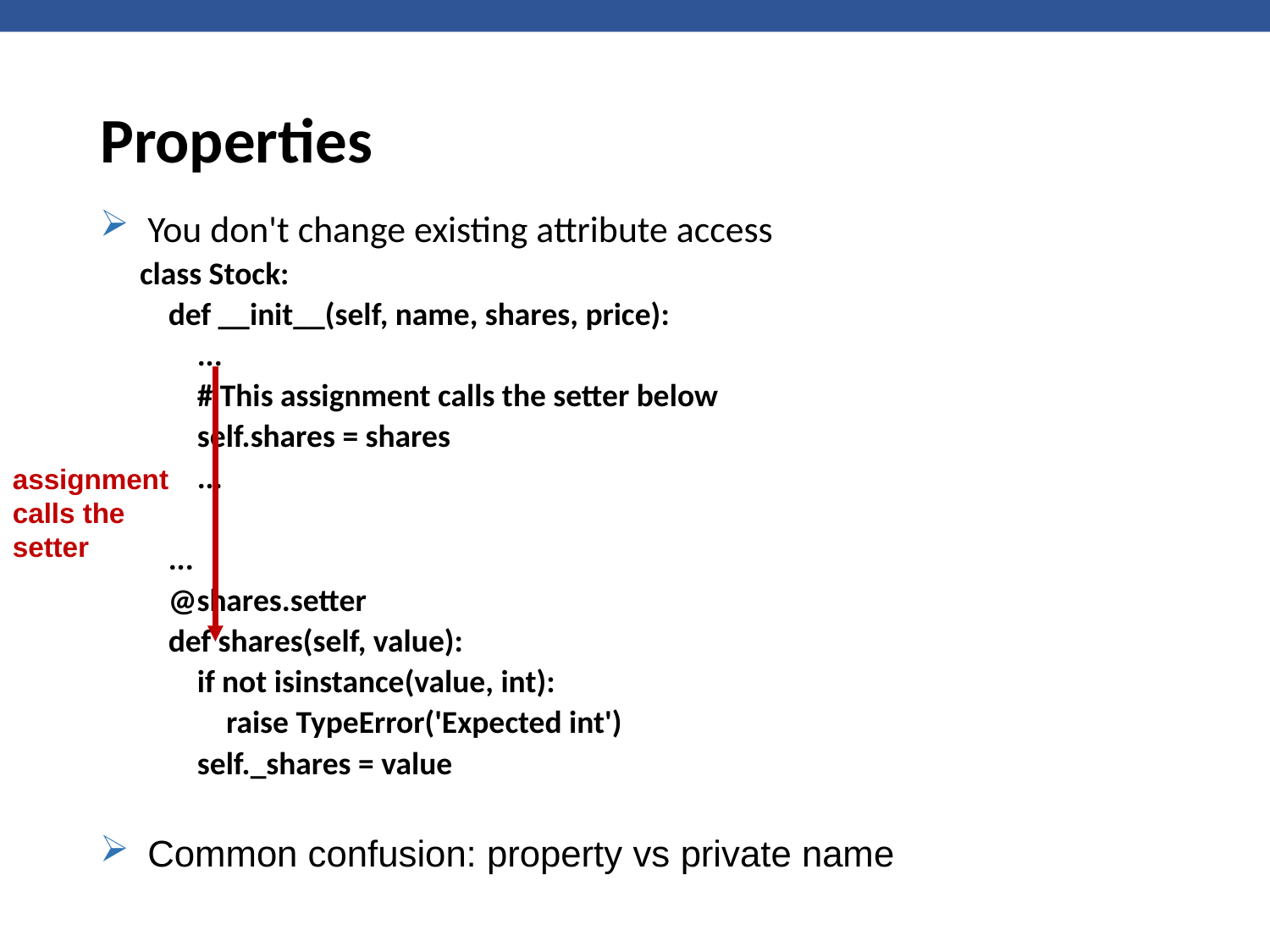

# Properties
You don't change existing attribute access
class Stock:
    def __init__(self, name, shares, price):
        ...
        # This assignment calls the setter below
        self.shares = shares
        ...

    ...
    @shares.setter
    def shares(self, value):
        if not isinstance(value, int):
            raise TypeError('Expected int')
        self._shares = value

Common confusion: property vs private name

assignment
calls the setter